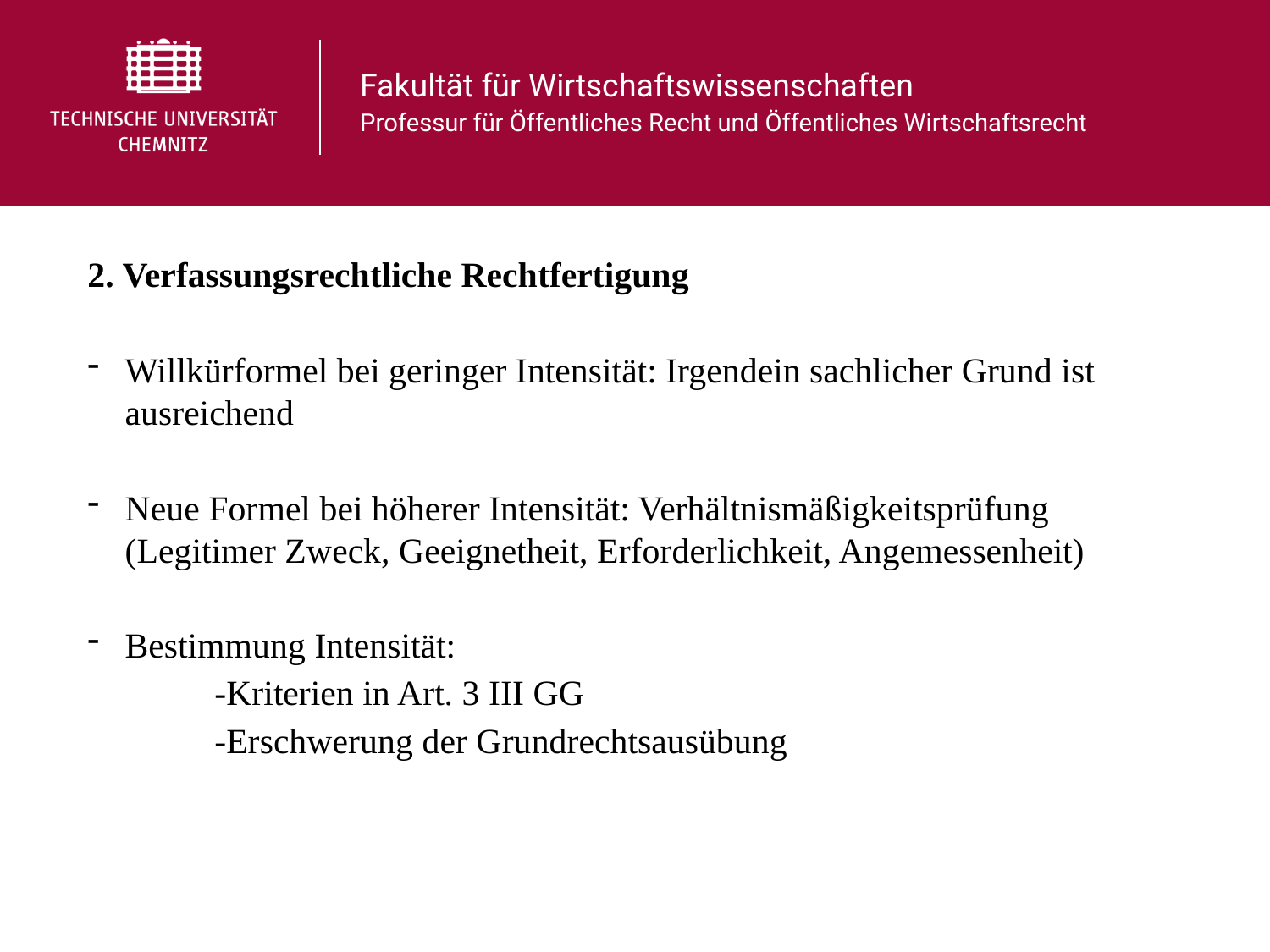

2. Verfassungsrechtliche Rechtfertigung

Willkürformel bei geringer Intensität: Irgendein sachlicher Grund ist ausreichend

Neue Formel bei höherer Intensität: Verhältnismäßigkeitsprüfung (Legitimer Zweck, Geeignetheit, Erforderlichkeit, Angemessenheit)

Bestimmung Intensität:
	-Kriterien in Art. 3 III GG
	-Erschwerung der Grundrechtsausübung